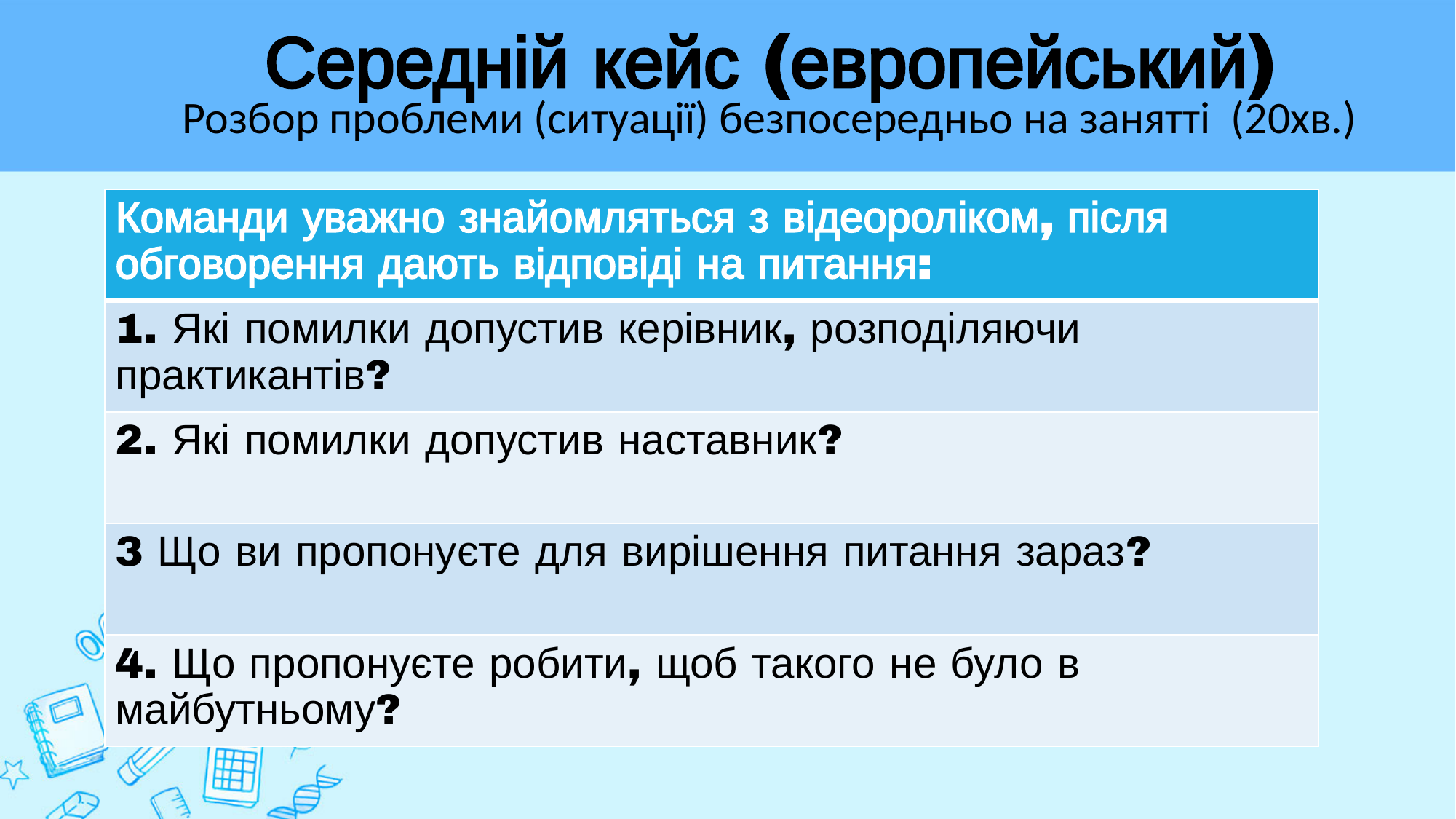

# Середній кейс (европейський) Розбор проблеми (ситуації) безпосередньо на занятті  (20хв.)
| Команди уважно знайомляться з відеороліком, після обговорення дають відповіді на питання: |
| --- |
| 1. Які помилки допустив керівник, розподіляючи практикантів? |
| 2. Які помилки допустив наставник? |
| 3 Що ви пропонуєте для вирішення питання зараз? |
| 4. Що пропонуєте робити, щоб такого не було в майбутньому? |